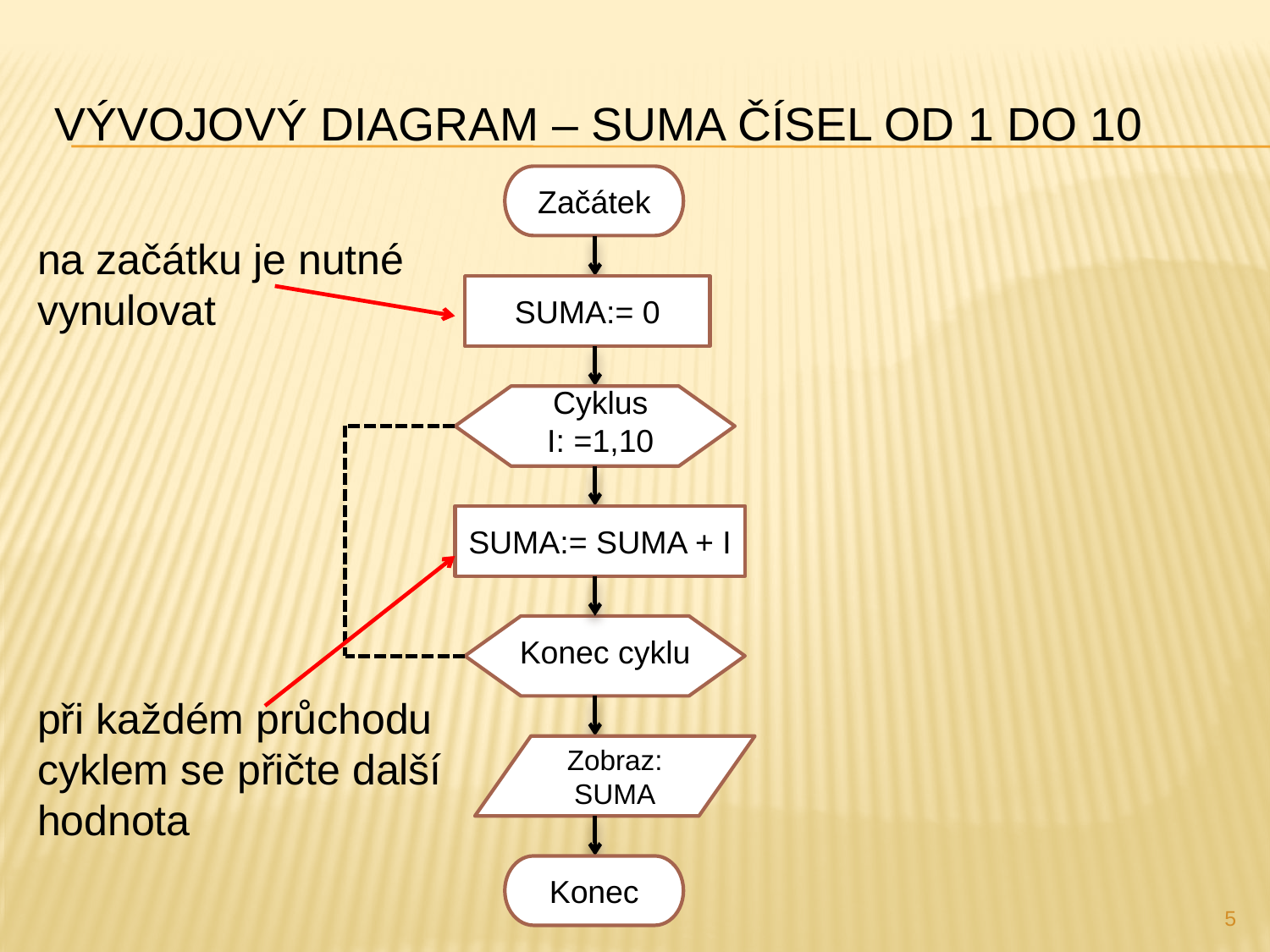

# Vývojový diagram – Suma čísel od 1 do 10
Začátek
SUMA:= 0
Cyklus
I: =1,10

SUMA:= SUMA + I

Konec cyklu
Zobraz: SUMA
Konec
na začátku je nutné vynulovat
při každém průchodu cyklem se přičte další hodnota
5